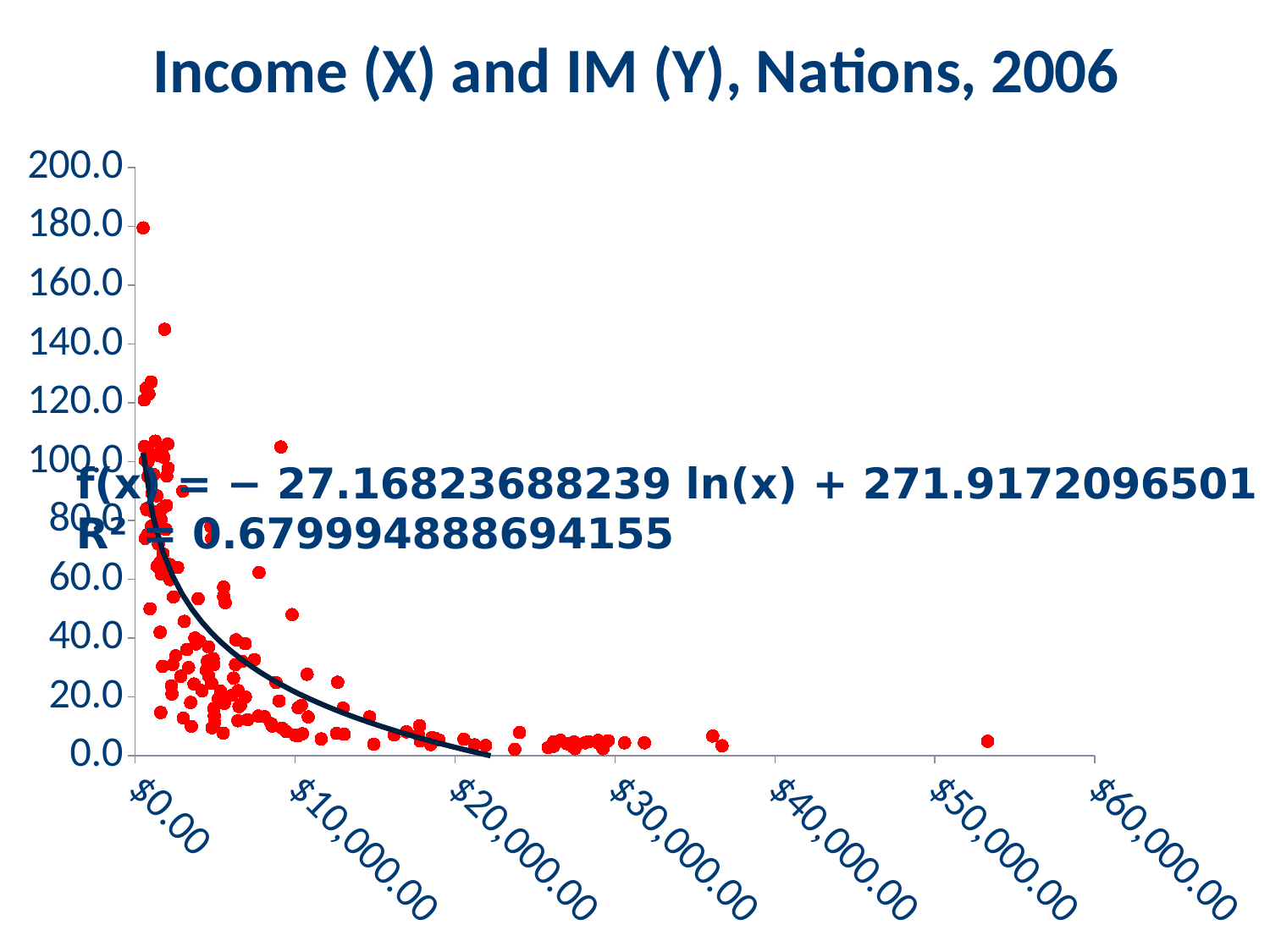

### Chart: Income (X) and IM (Y), Nations, 2006

| Category |  |
|---|---|